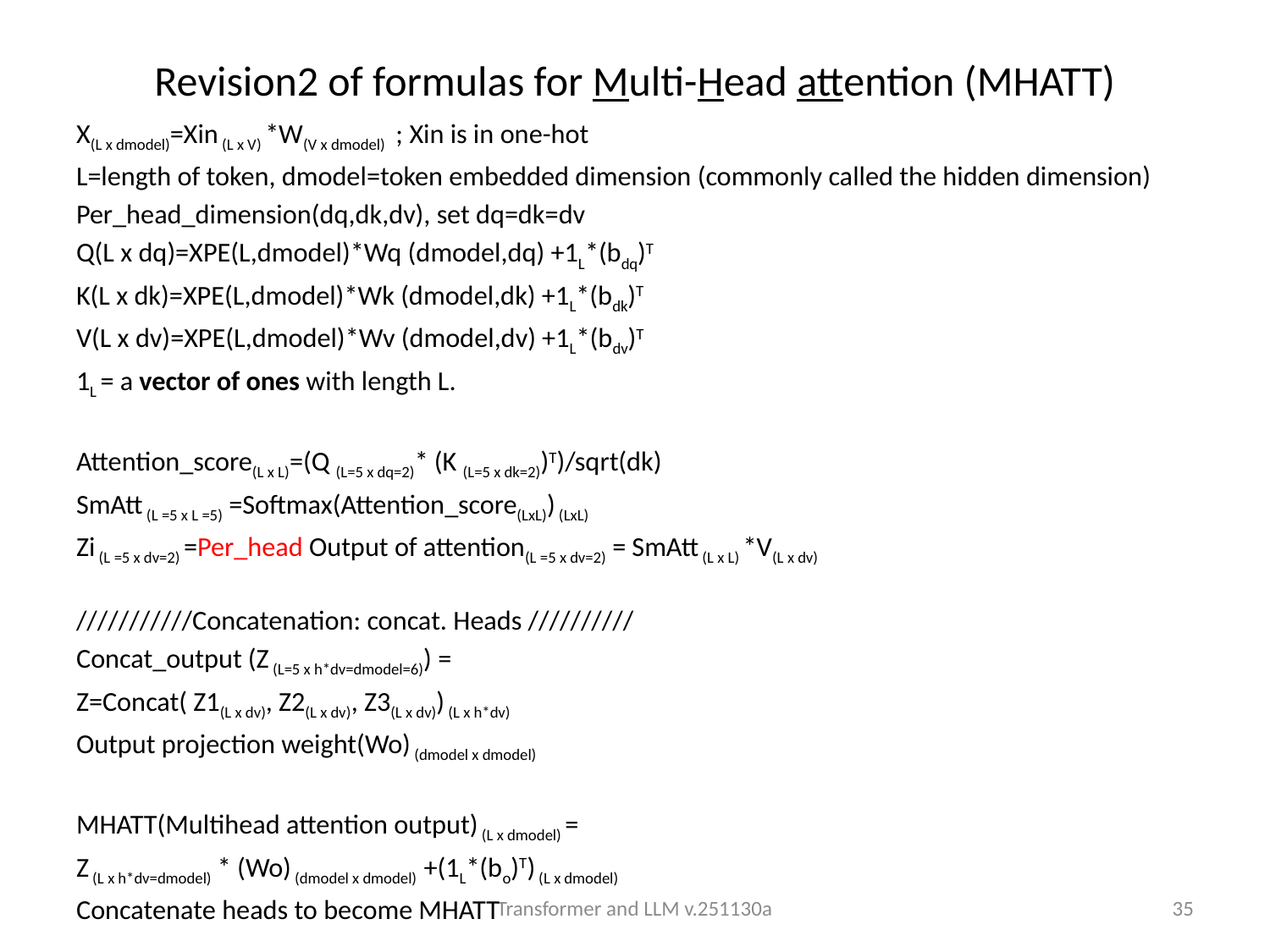

# Revision2 of formulas for Multi-Head attention (MHATT)
X(L x dmodel)=Xin (L x V) *W(V x dmodel)   ; Xin is in one-hot
L=length of token, dmodel=token embedded dimension (commonly called the hidden dimension)
Per_head_dimension(dq,dk,dv), set dq=dk=dv
Q(L x dq)=XPE(L,dmodel)*Wq (dmodel,dq) +1L*(bdq)T
K(L x dk)=XPE(L,dmodel)*Wk (dmodel,dk) +1L*(bdk)T
V(L x dv)=XPE(L,dmodel)*Wv (dmodel,dv) +1L*(bdv)T
1L = a vector of ones with length L.

Attention_score(L x L)=(Q (L=5 x dq=2)* (K (L=5 x dk=2))T)/sqrt(dk)
SmAtt (L =5 x L =5) =Softmax(Attention_score(LxL)) (LxL)
Zi (L =5 x dv=2) =Per_head Output of attention(L =5 x dv=2) = SmAtt (L x L) *V(L x dv)

///////////Concatenation: concat. Heads //////////
Concat_output (Z (L=5 x h*dv=dmodel=6)) =
Z=Concat( Z1(L x dv), Z2(L x dv), Z3(L x dv)) (L x h*dv)
Output projection weight(Wo) (dmodel x dmodel)

MHATT(Multihead attention output) (L x dmodel) =
Z (L x h*dv=dmodel) * (Wo) (dmodel x dmodel)  +(1L*(bo)T) (L x dmodel)
Concatenate heads to become MHATT

Transformer and LLM v.251130a
35